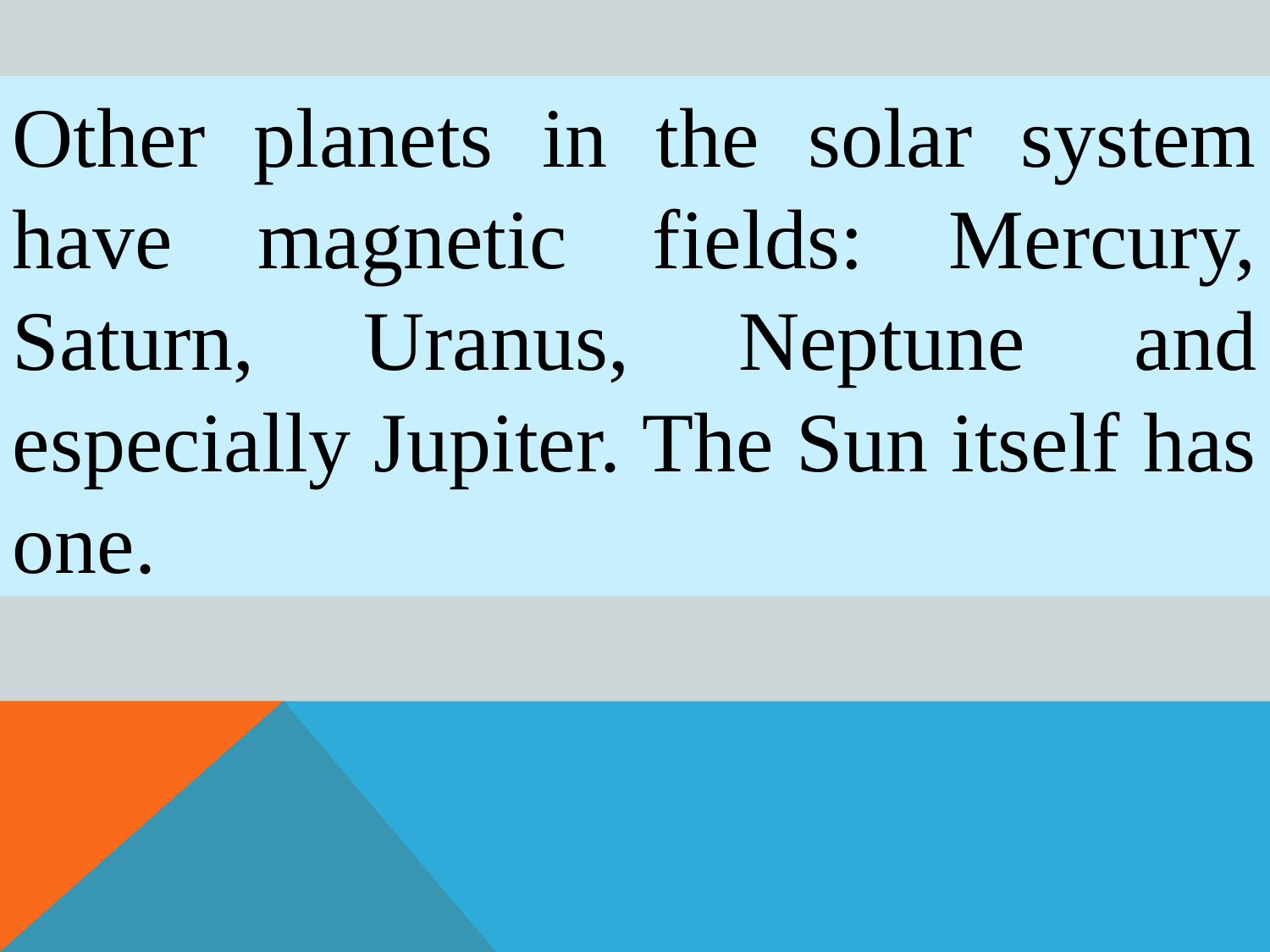

Other planets in the solar system have magnetic fields: Mercury, Saturn, Uranus, Neptune and especially Jupiter. The Sun itself has one.